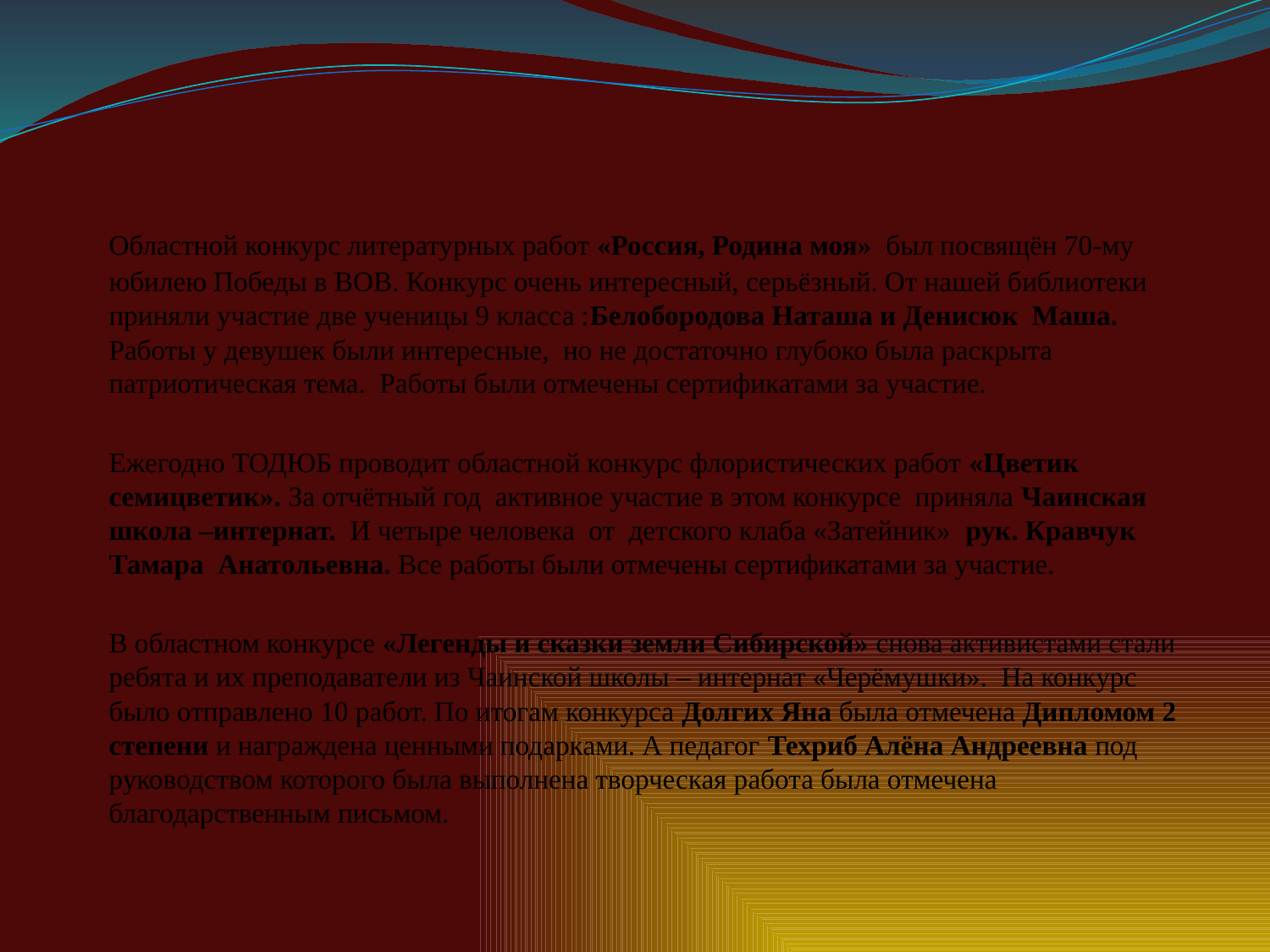

#
 		Областной конкурс литературных работ «Россия, Родина моя»  был посвящён 70-му юбилею Победы в ВОВ. Конкурс очень интересный, серьёзный. От нашей библиотеки приняли участие две ученицы 9 класса :Белобородова Наташа и Денисюк  Маша. Работы у девушек были интересные,  но не достаточно глубоко была раскрыта патриотическая тема.  Работы были отмечены сертификатами за участие.

		Ежегодно ТОДЮБ проводит областной конкурс флористических работ «Цветик  семицветик». За отчётный год  активное участие в этом конкурсе  приняла Чаинская школа –интернат.  И четыре человека  от  детского клаба «Затейник»  рук. Кравчук Тамара  Анатольевна. Все работы были отмечены сертификатами за участие.

	В областном конкурсе «Легенды и сказки земли Сибирской» снова активистами стали ребята и их преподаватели из Чаинской школы – интернат «Черёмушки».  На конкурс было отправлено 10 работ. По итогам конкурса Долгих Яна была отмечена Дипломом 2 степени и награждена ценными подарками. А педагог Техриб Алёна Андреевна под руководством которого была выполнена творческая работа была отмечена благодарственным письмом.